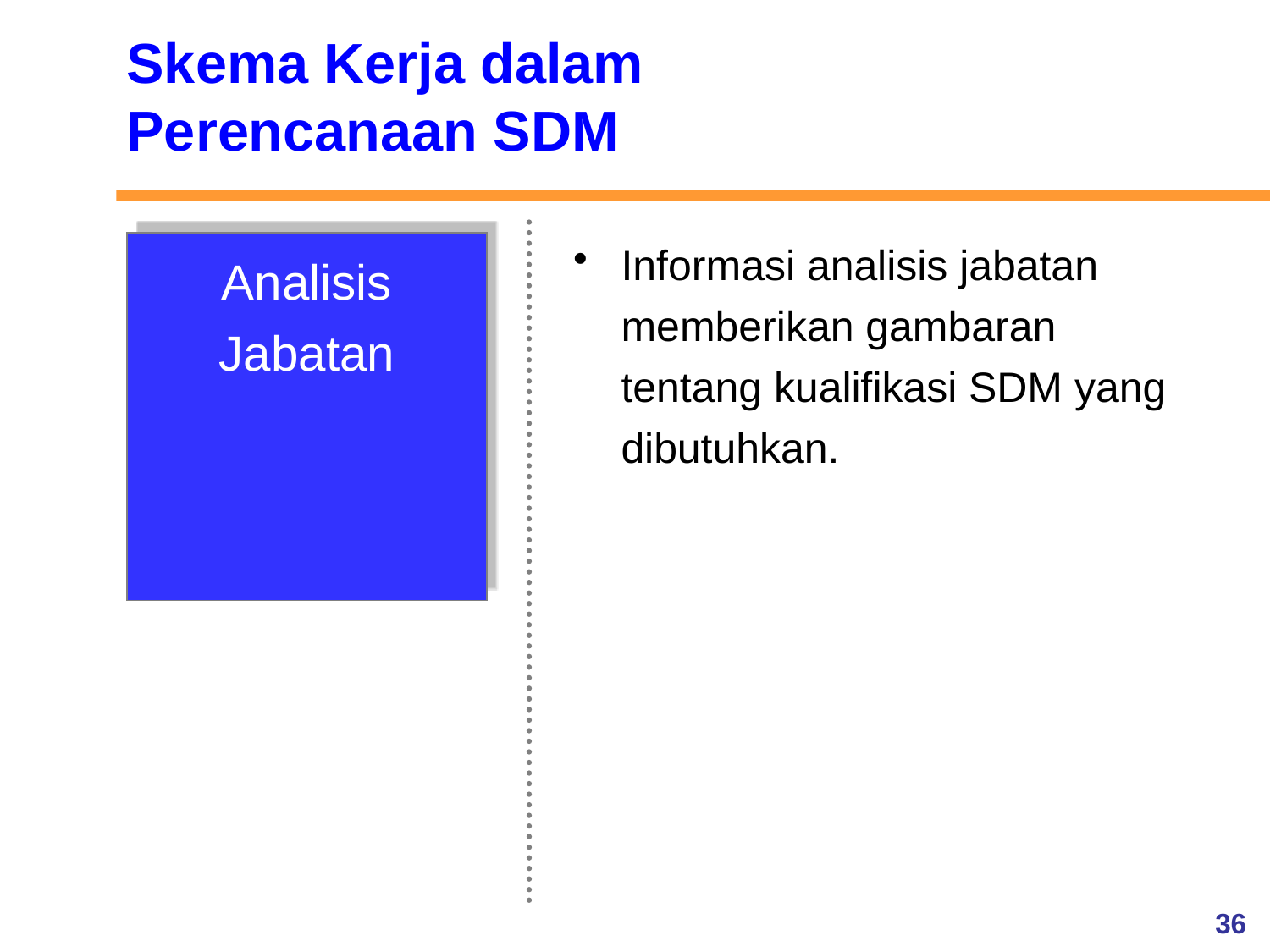

Skema Kerja dalam Perencanaan SDM

Informasi analisis jabatan memberikan gambaran tentang kualifikasi SDM yang dibutuhkan.
Analisis Jabatan